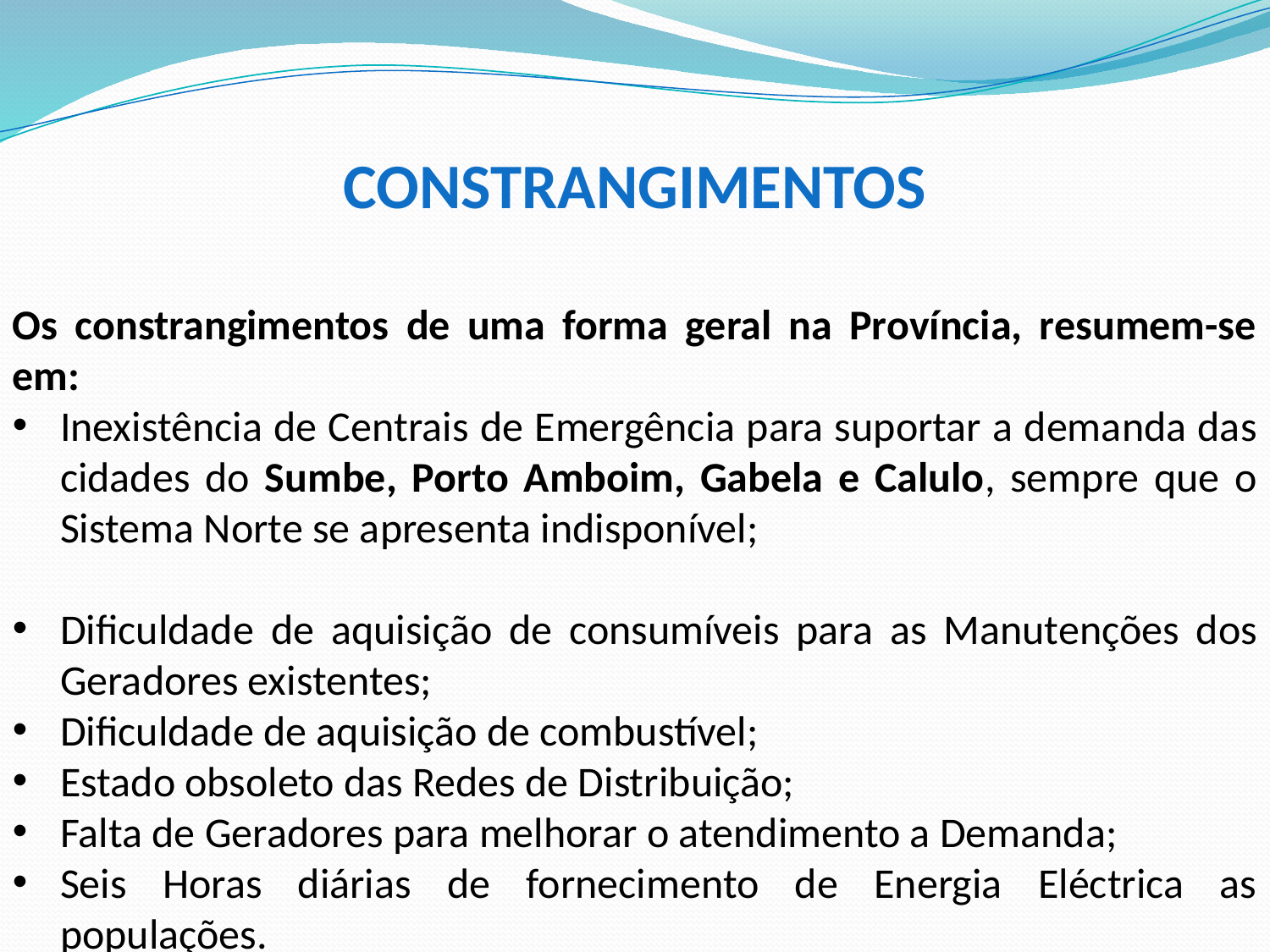

CONSTRANGIMENTOS

Os constrangimentos de uma forma geral na Província, resumem-se em:
Inexistência de Centrais de Emergência para suportar a demanda das cidades do Sumbe, Porto Amboim, Gabela e Calulo, sempre que o Sistema Norte se apresenta indisponível;

Dificuldade de aquisição de consumíveis para as Manutenções dos Geradores existentes;
Dificuldade de aquisição de combustível;
Estado obsoleto das Redes de Distribuição;
Falta de Geradores para melhorar o atendimento a Demanda;
Seis Horas diárias de fornecimento de Energia Eléctrica as populações.